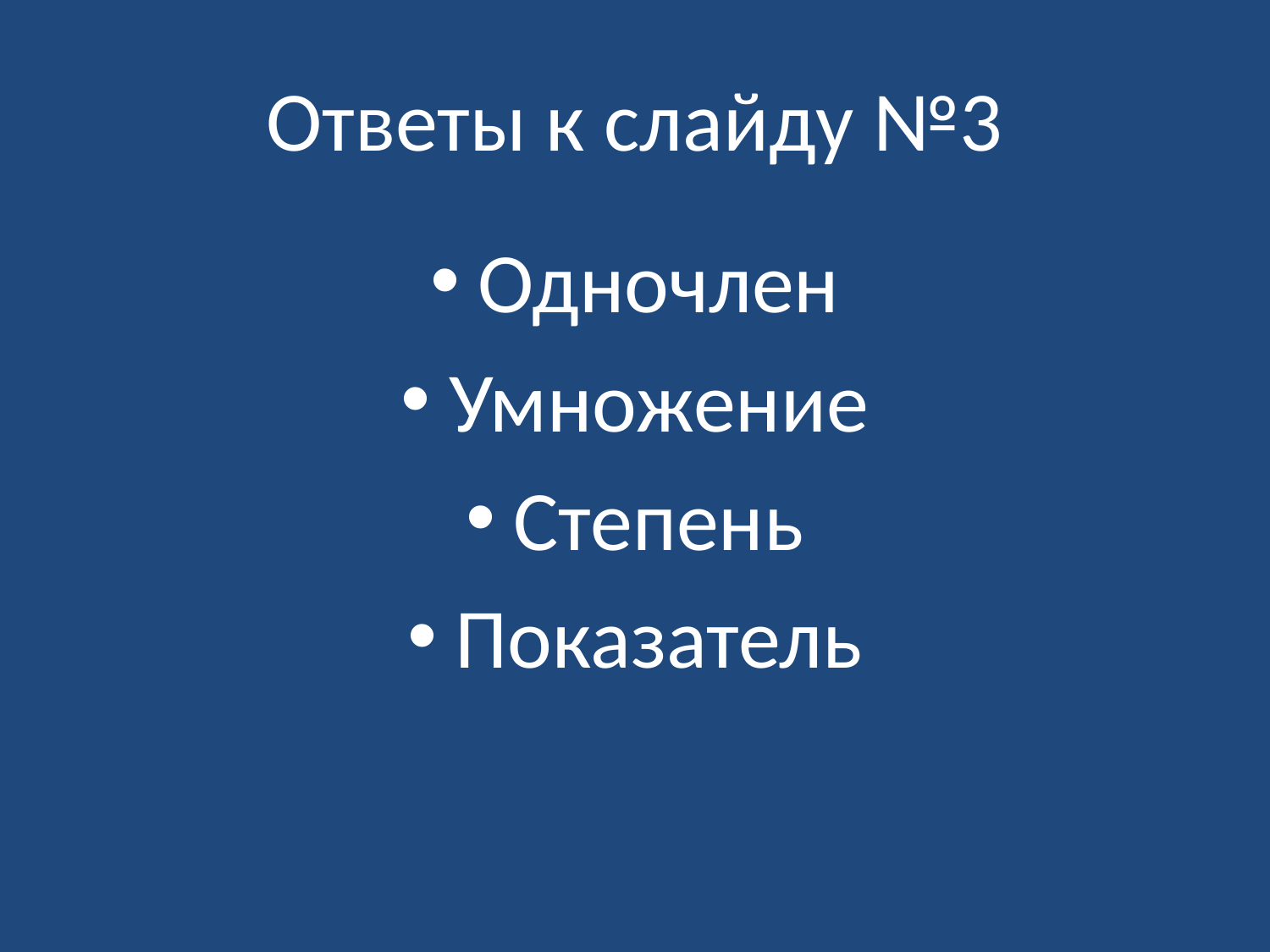

# Ответы к слайду №3
Одночлен
Умножение
Степень
Показатель